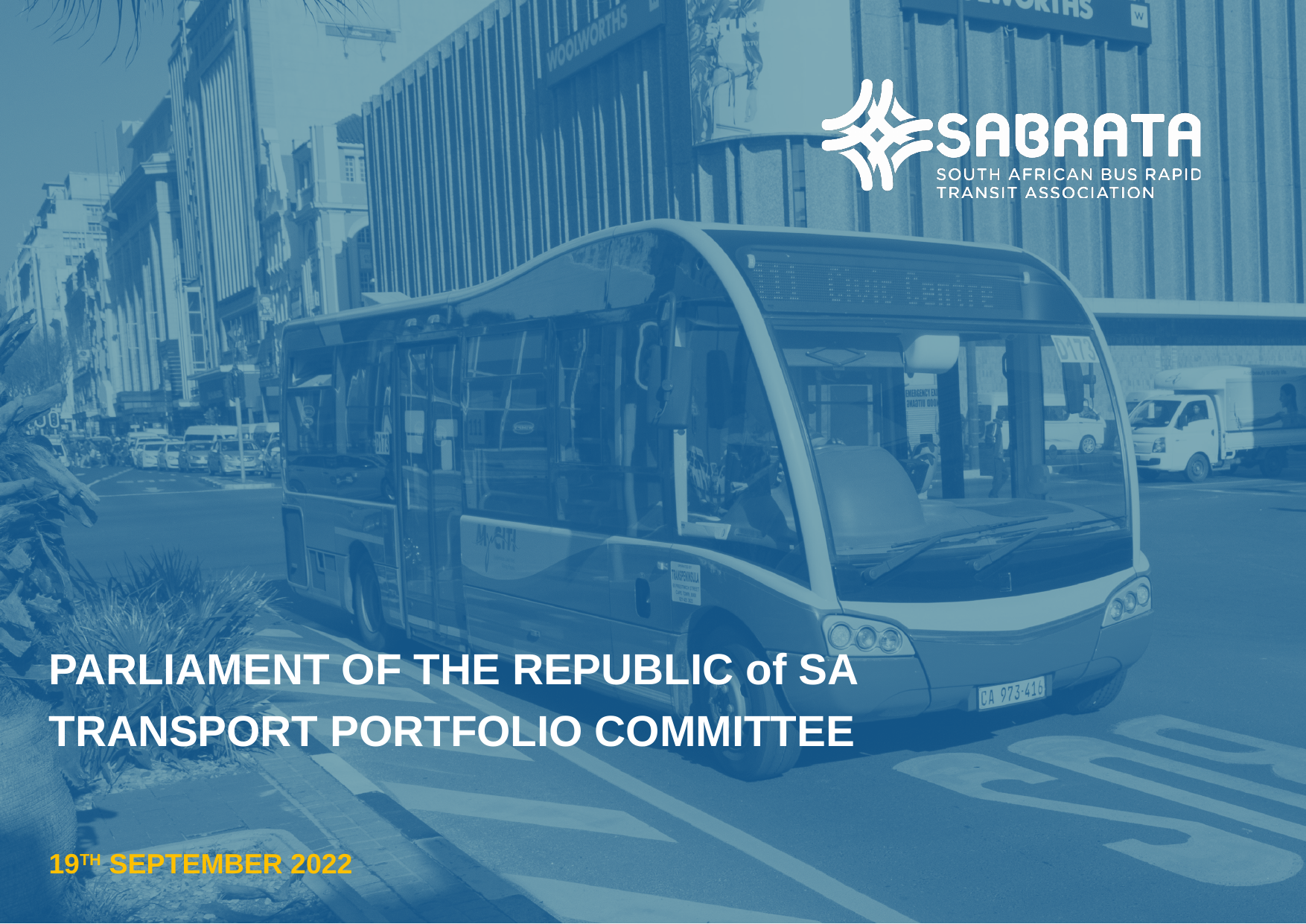

PARLIAMENT OF THE REPUBLIC of SA
TRANSPORT PORTFOLIO COMMITTEE

19TH SEPTEMBER 2022